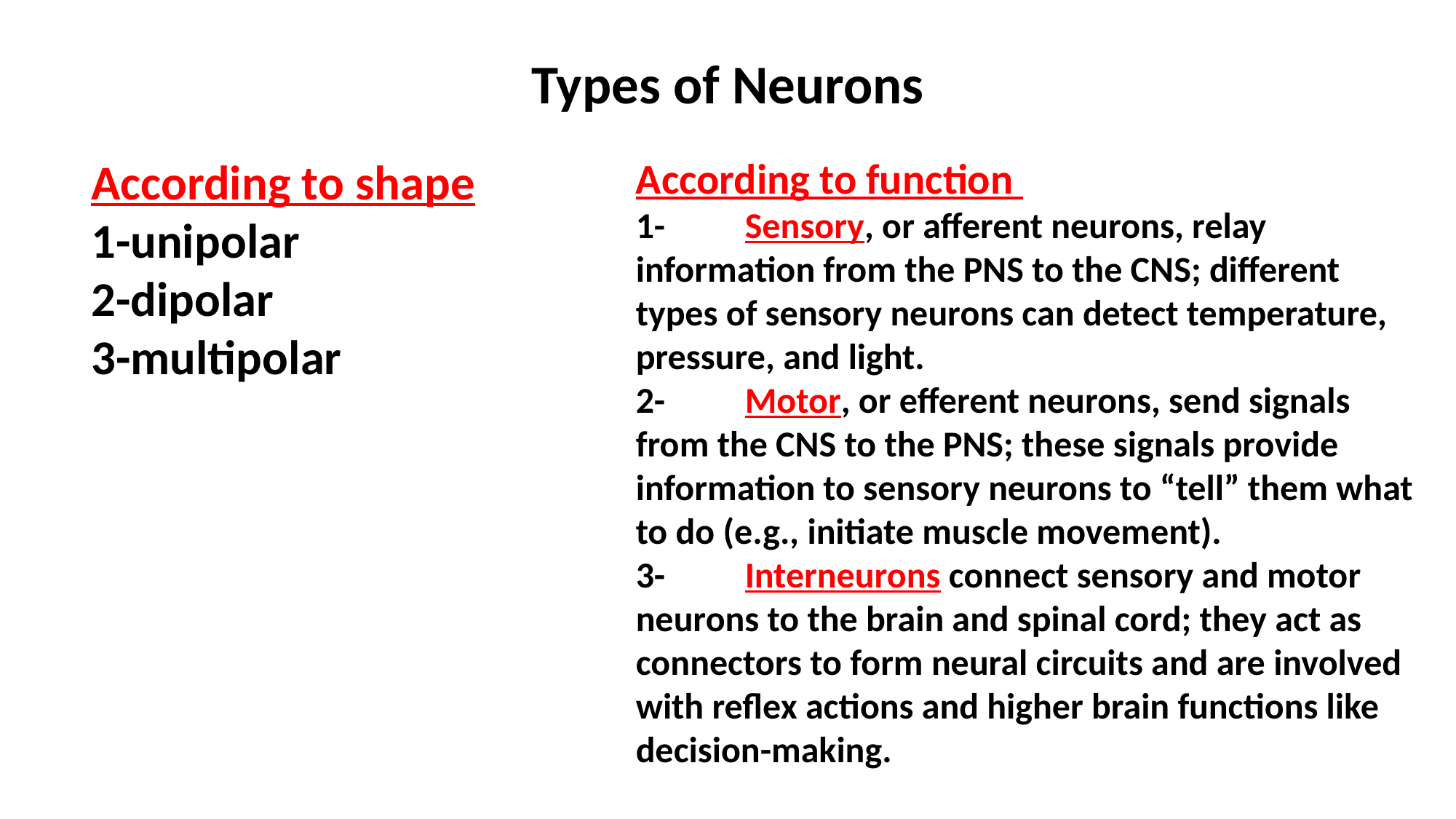

Types of Neurons
According to shape
1-unipolar
2-dipolar
3-multipolar
According to function
1-	Sensory, or afferent neurons, relay information from the PNS to the CNS; different types of sensory neurons can detect temperature, pressure, and light.
2-	Motor, or efferent neurons, send signals from the CNS to the PNS; these signals provide information to sensory neurons to “tell” them what to do (e.g., initiate muscle movement).
3-	Interneurons connect sensory and motor neurons to the brain and spinal cord; they act as connectors to form neural circuits and are involved with reflex actions and higher brain functions like decision-making.